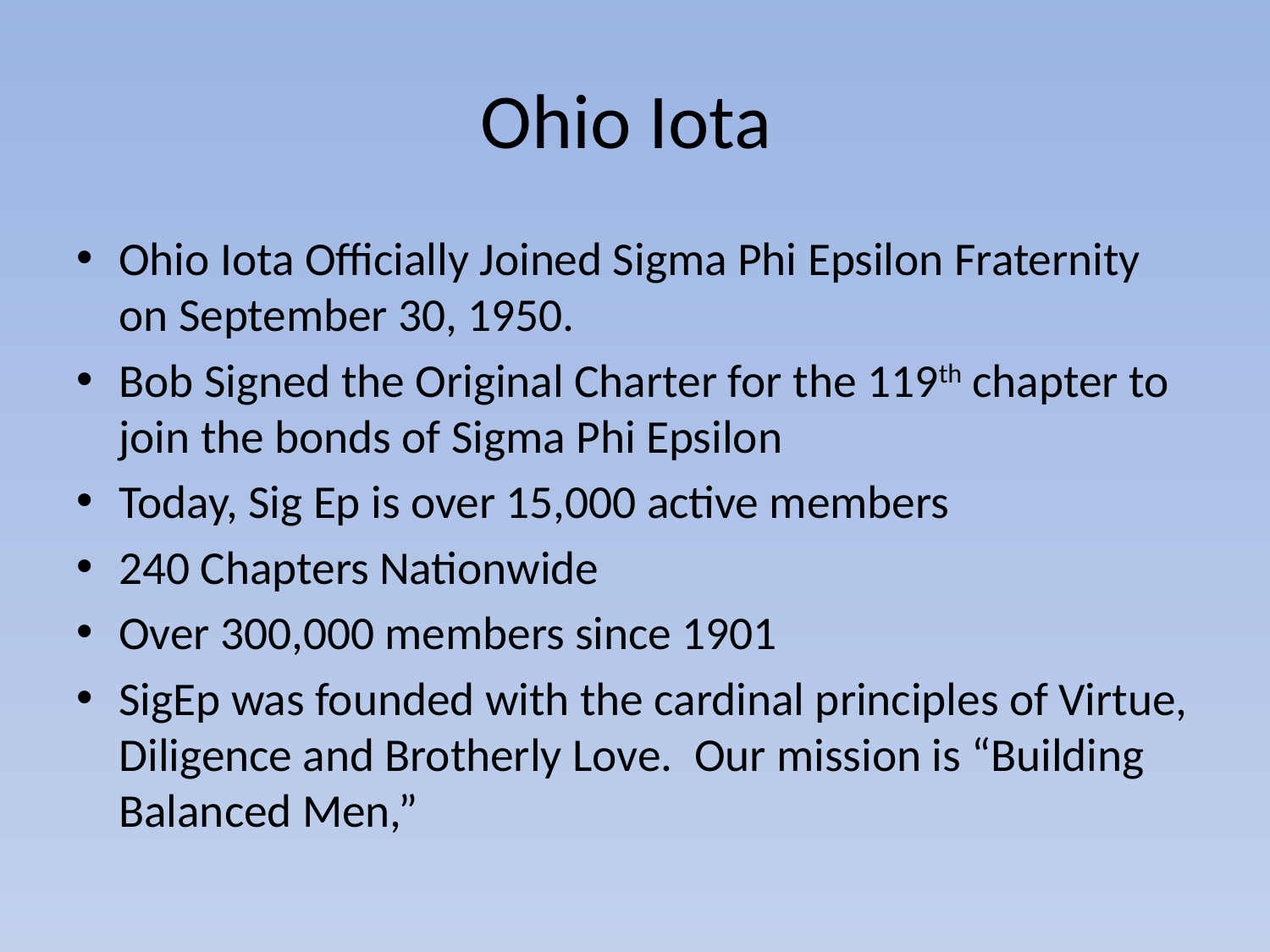

# Ohio Iota
Ohio Iota Officially Joined Sigma Phi Epsilon Fraternity on September 30, 1950.
Bob Signed the Original Charter for the 119th chapter to join the bonds of Sigma Phi Epsilon
Today, Sig Ep is over 15,000 active members
240 Chapters Nationwide
Over 300,000 members since 1901
SigEp was founded with the cardinal principles of Virtue, Diligence and Brotherly Love.  Our mission is “Building Balanced Men,”